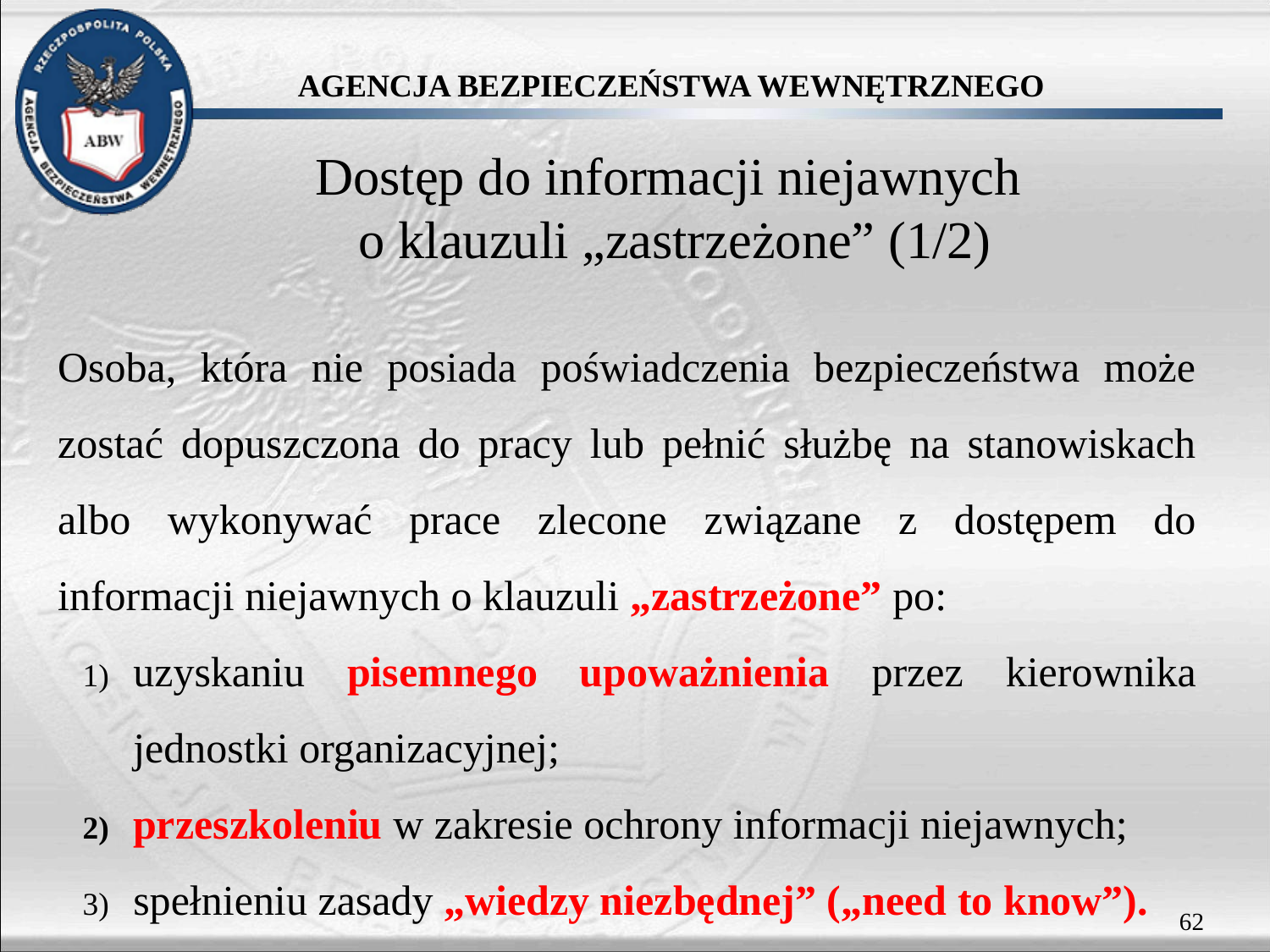

# Dostęp do informacji niejawnych o klauzuli „zastrzeżone” (1/2)
Osoba, która nie posiada poświadczenia bezpieczeństwa może zostać dopuszczona do pracy lub pełnić służbę na stanowiskach albo wykonywać prace zlecone związane z dostępem do informacji niejawnych o klauzuli „zastrzeżone” po:
uzyskaniu pisemnego upoważnienia przez kierownika jednostki organizacyjnej;
przeszkoleniu w zakresie ochrony informacji niejawnych;
spełnieniu zasady „wiedzy niezbędnej” („need to know”).
62